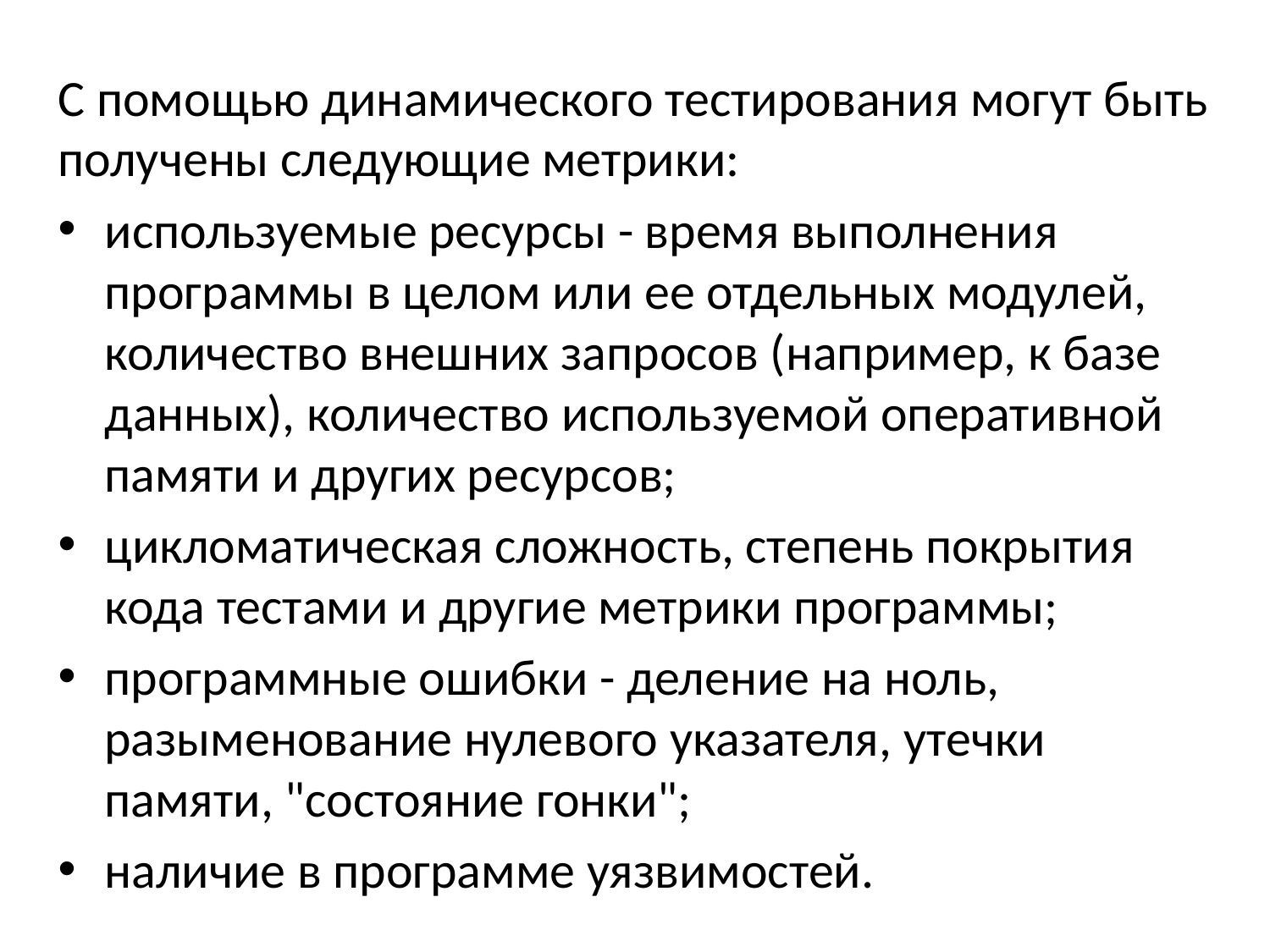

С помощью динамического тестирования могут быть получены следующие метрики:
используемые ресурсы - время выполнения программы в целом или ее отдельных модулей, количество внешних запросов (например, к базе данных), количество используемой оперативной памяти и других ресурсов;
цикломатическая сложность, степень покрытия кода тестами и другие метрики программы;
программные ошибки - деление на ноль, разыменование нулевого указателя, утечки памяти, "состояние гонки";
наличие в программе уязвимостей.